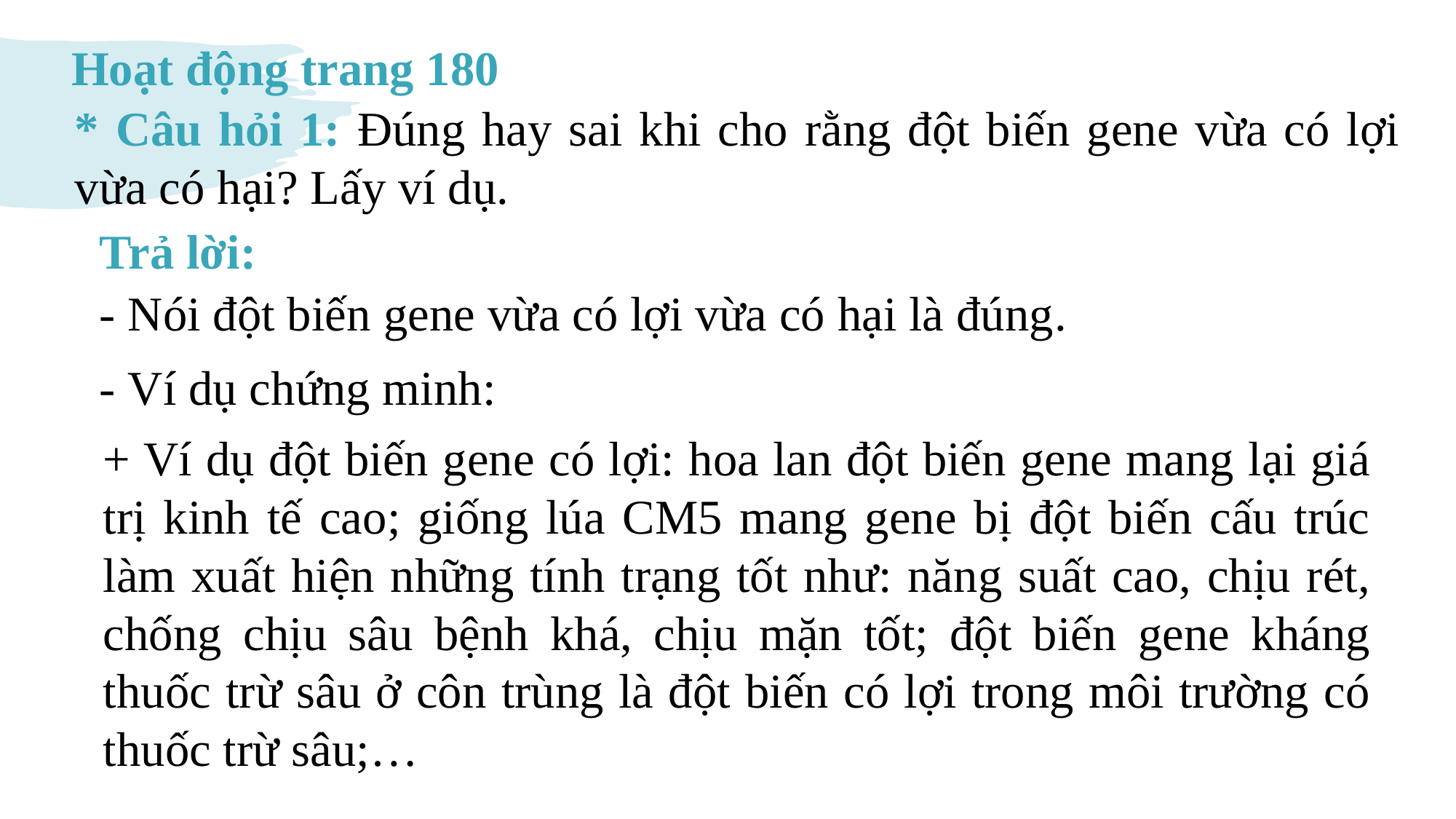

Hoạt động trang 180
* Câu hỏi 1: Đúng hay sai khi cho rằng đột biến gene vừa có lợi vừa có hại? Lấy ví dụ.

Trả lời:
- Nói đột biến gene vừa có lợi vừa có hại là đúng.
- Ví dụ chứng minh:
+ Ví dụ đột biến gene có lợi: hoa lan đột biến gene mang lại giá trị kinh tế cao; giống lúa CM5 mang gene bị đột biến cấu trúc làm xuất hiện những tính trạng tốt như: năng suất cao, chịu rét, chống chịu sâu bệnh khá, chịu mặn tốt; đột biến gene kháng thuốc trừ sâu ở côn trùng là đột biến có lợi trong môi trường có thuốc trừ sâu;…